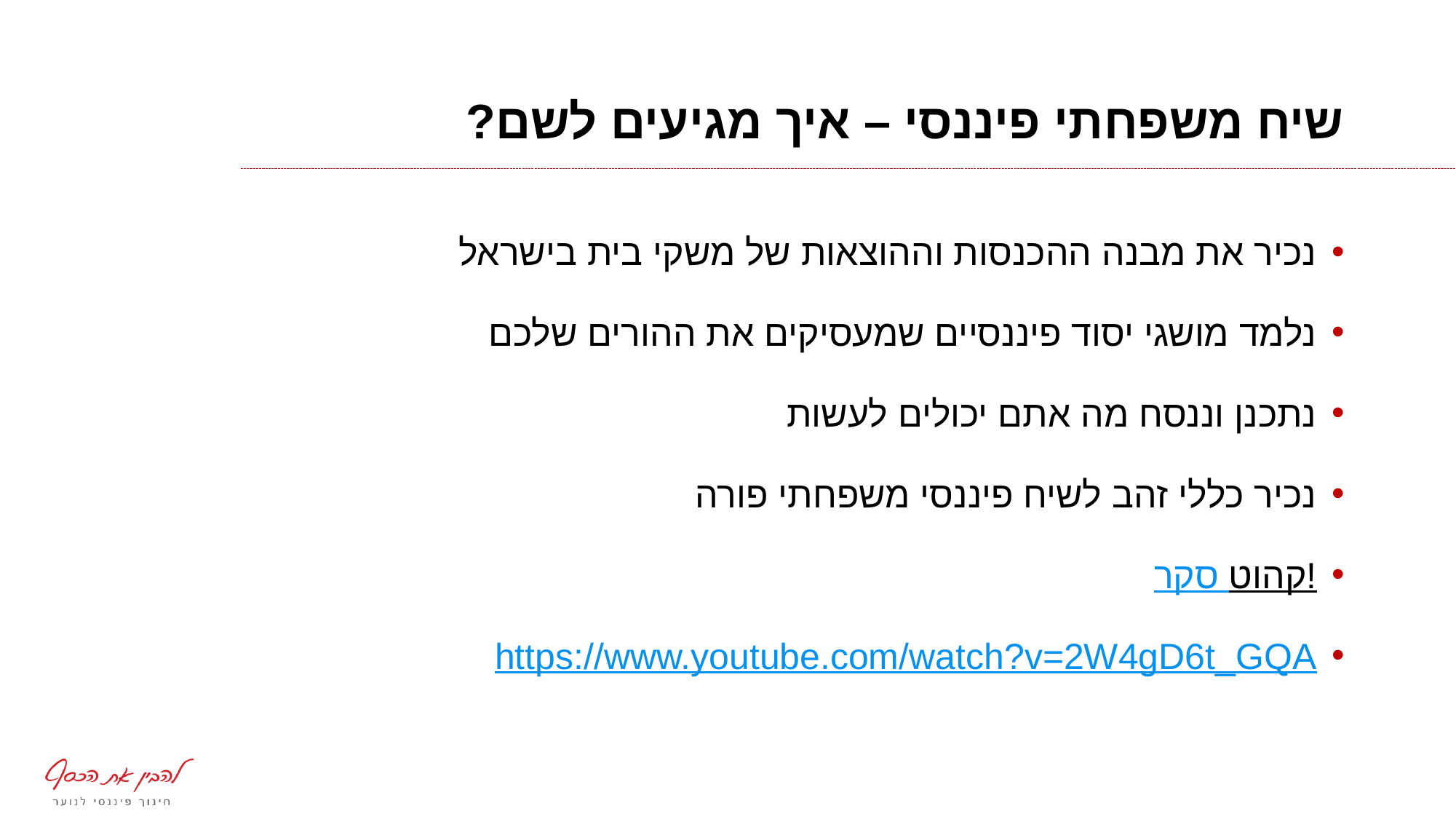

# שיח משפחתי פיננסי – איך מגיעים לשם?
נכיר את מבנה ההכנסות וההוצאות של משקי בית בישראל
נלמד מושגי יסוד פיננסיים שמעסיקים את ההורים שלכם
נתכנן וננסח מה אתם יכולים לעשות
נכיר כללי זהב לשיח פיננסי משפחתי פורה
סקר קהוט!
https://www.youtube.com/watch?v=2W4gD6t_GQA